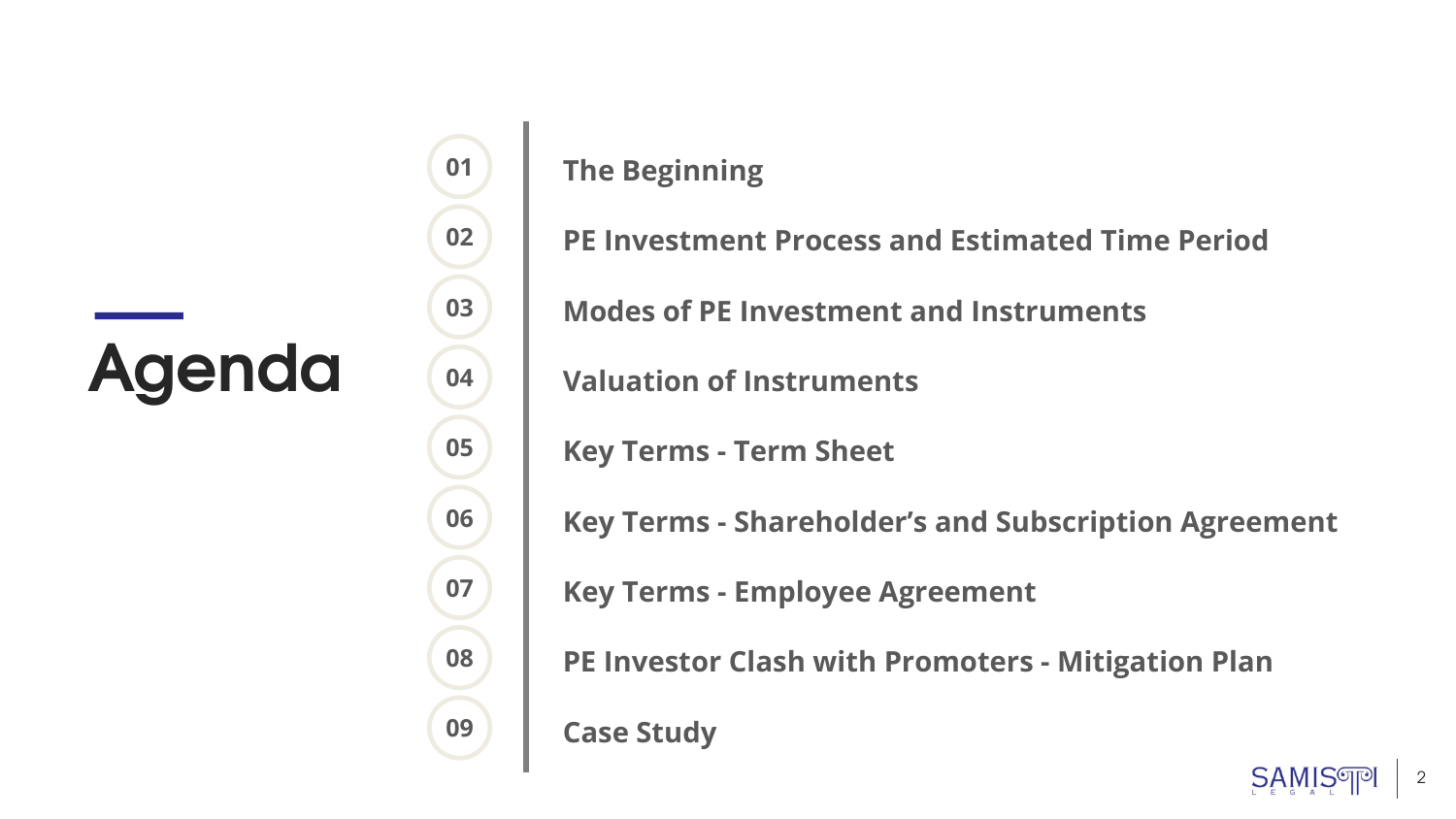

01
The Beginning

02
PE Investment Process and Estimated Time Period

03
Modes of PE Investment and Instruments
# Agenda

04
Valuation of Instruments

05
Key Terms - Term Sheet

06
Key Terms - Shareholder’s and Subscription Agreement

07
Key Terms - Employee Agreement

08
PE Investor Clash with Promoters - Mitigation Plan

09
Case Study
2